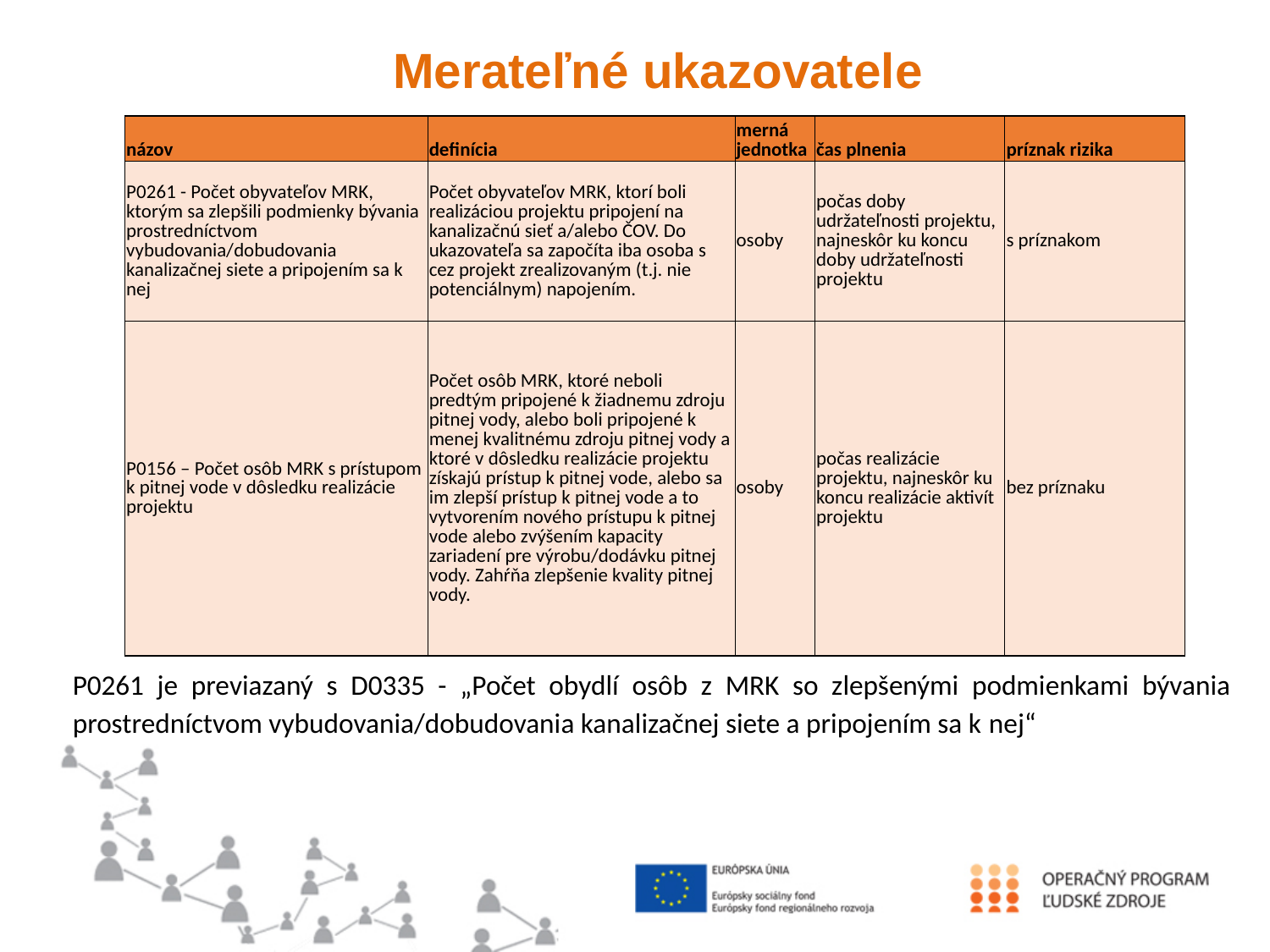

Merateľné ukazovatele

P0261 je previazaný s D0335 - „Počet obydlí osôb z MRK so zlepšenými podmienkami bývania prostredníctvom vybudovania/dobudovania kanalizačnej siete a pripojením sa k nej“

#
| názov | definícia | merná jednotka | čas plnenia | príznak rizika |
| --- | --- | --- | --- | --- |
| P0261 - Počet obyvateľov MRK, ktorým sa zlepšili podmienky bývania prostredníctvom vybudovania/dobudovania kanalizačnej siete a pripojením sa k nej | Počet obyvateľov MRK, ktorí boli realizáciou projektu pripojení na kanalizačnú sieť a/alebo ČOV. Do ukazovateľa sa započíta iba osoba s cez projekt zrealizovaným (t.j. nie potenciálnym) napojením. | osoby | počas doby udržateľnosti projektu, najneskôr ku koncu doby udržateľnosti projektu | s príznakom |
| P0156 – Počet osôb MRK s prístupom k pitnej vode v dôsledku realizácie projektu | Počet osôb MRK, ktoré neboli predtým pripojené k žiadnemu zdroju pitnej vody, alebo boli pripojené k menej kvalitnému zdroju pitnej vody a ktoré v dôsledku realizácie projektu získajú prístup k pitnej vode, alebo sa im zlepší prístup k pitnej vode a to vytvorením nového prístupu k pitnej vode alebo zvýšením kapacity zariadení pre výrobu/dodávku pitnej vody. Zahŕňa zlepšenie kvality pitnej vody. | osoby | počas realizácie projektu, najneskôr ku koncu realizácie aktivít projektu | bez príznaku |